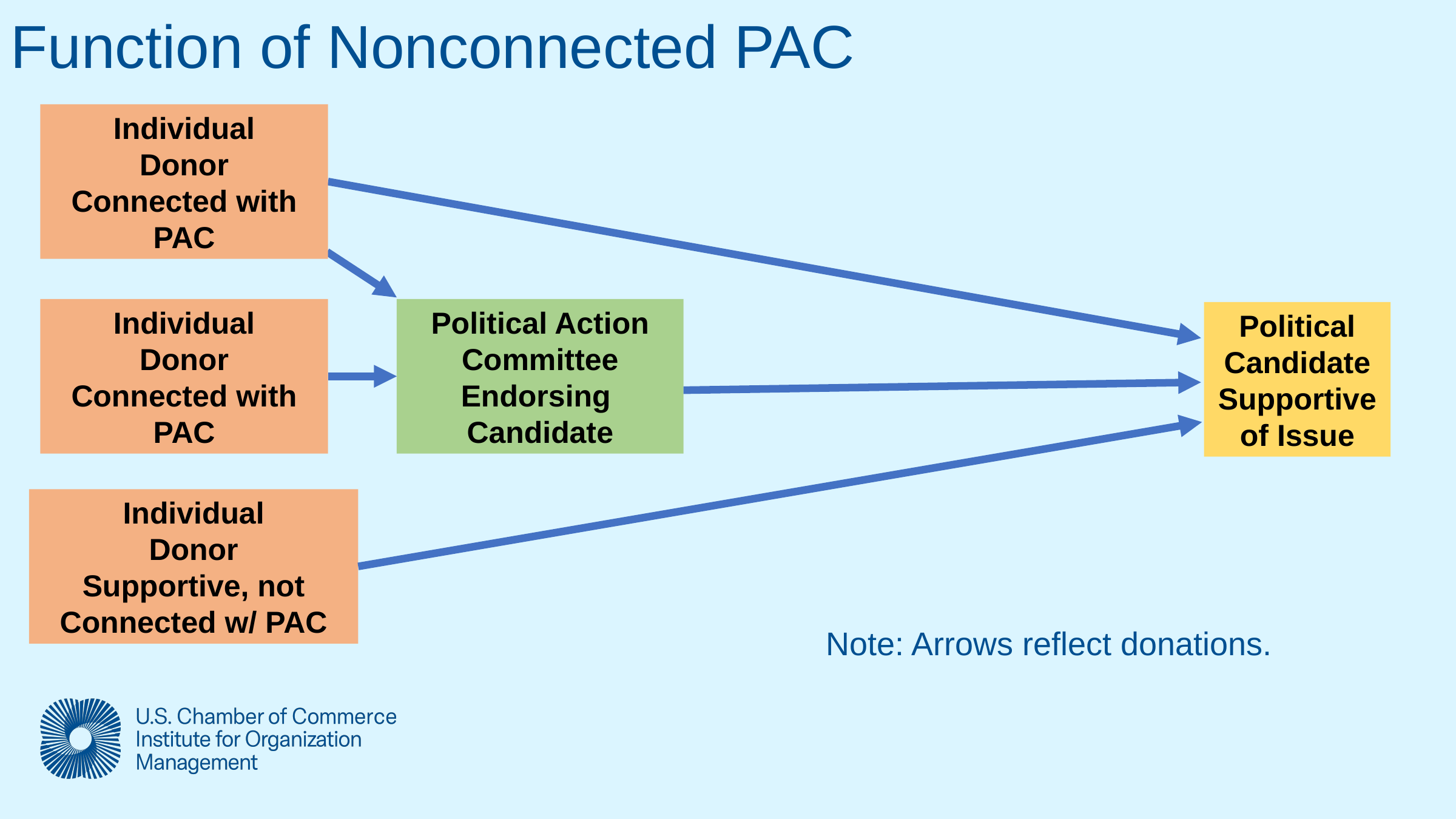

Function of Nonconnected PAC

Individual
Donor
Connected with PAC
Political Action
Committee
Endorsing
Candidate
Individual
Donor
Connected with PAC
Political Candidate
Supportive of Issue
Individual
Donor
Supportive, not
Connected w/ PAC
Note: Arrows reflect donations.